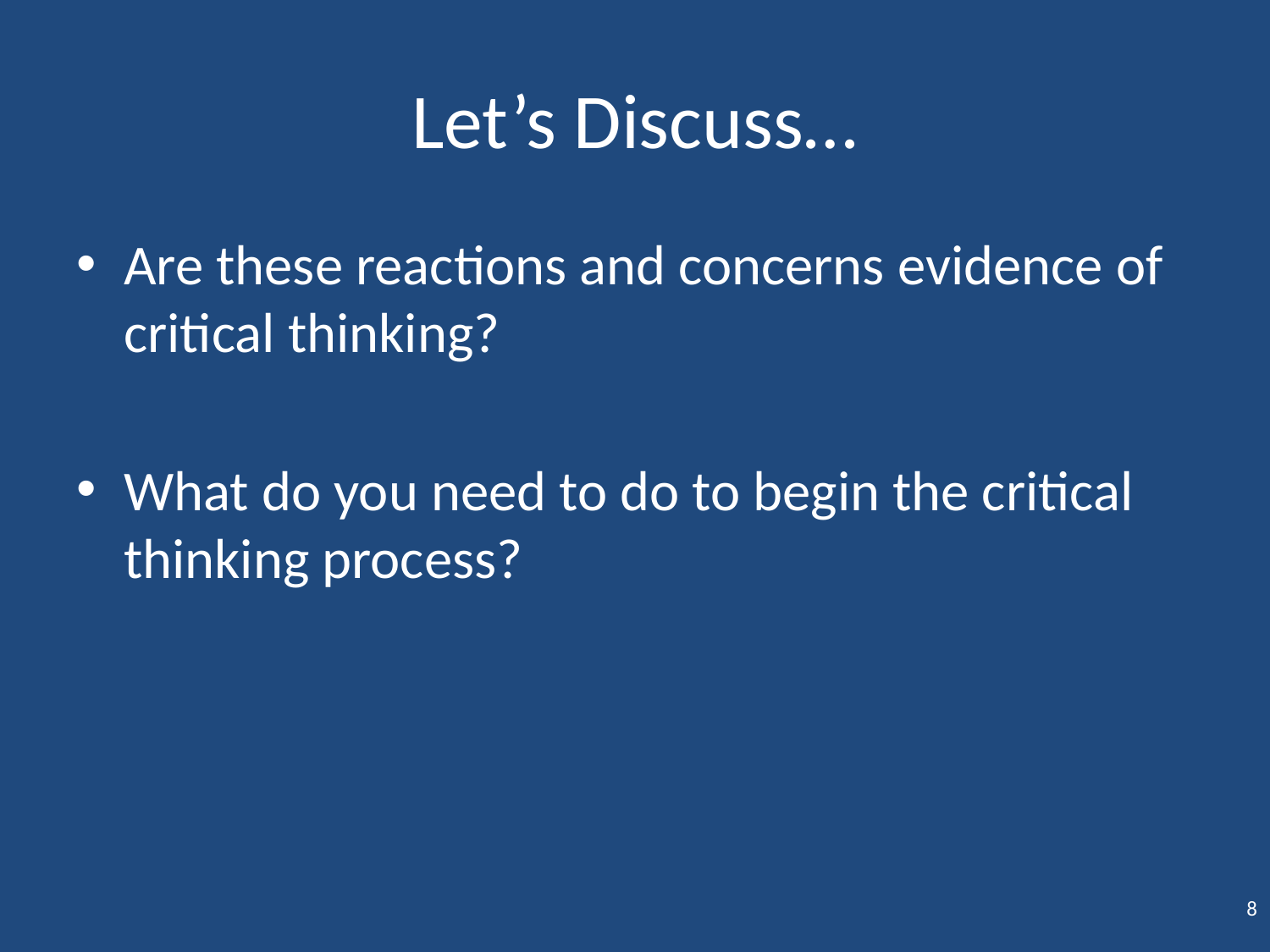

# Let’s Discuss…
Are these reactions and concerns evidence of critical thinking?

What do you need to do to begin the critical thinking process?
8